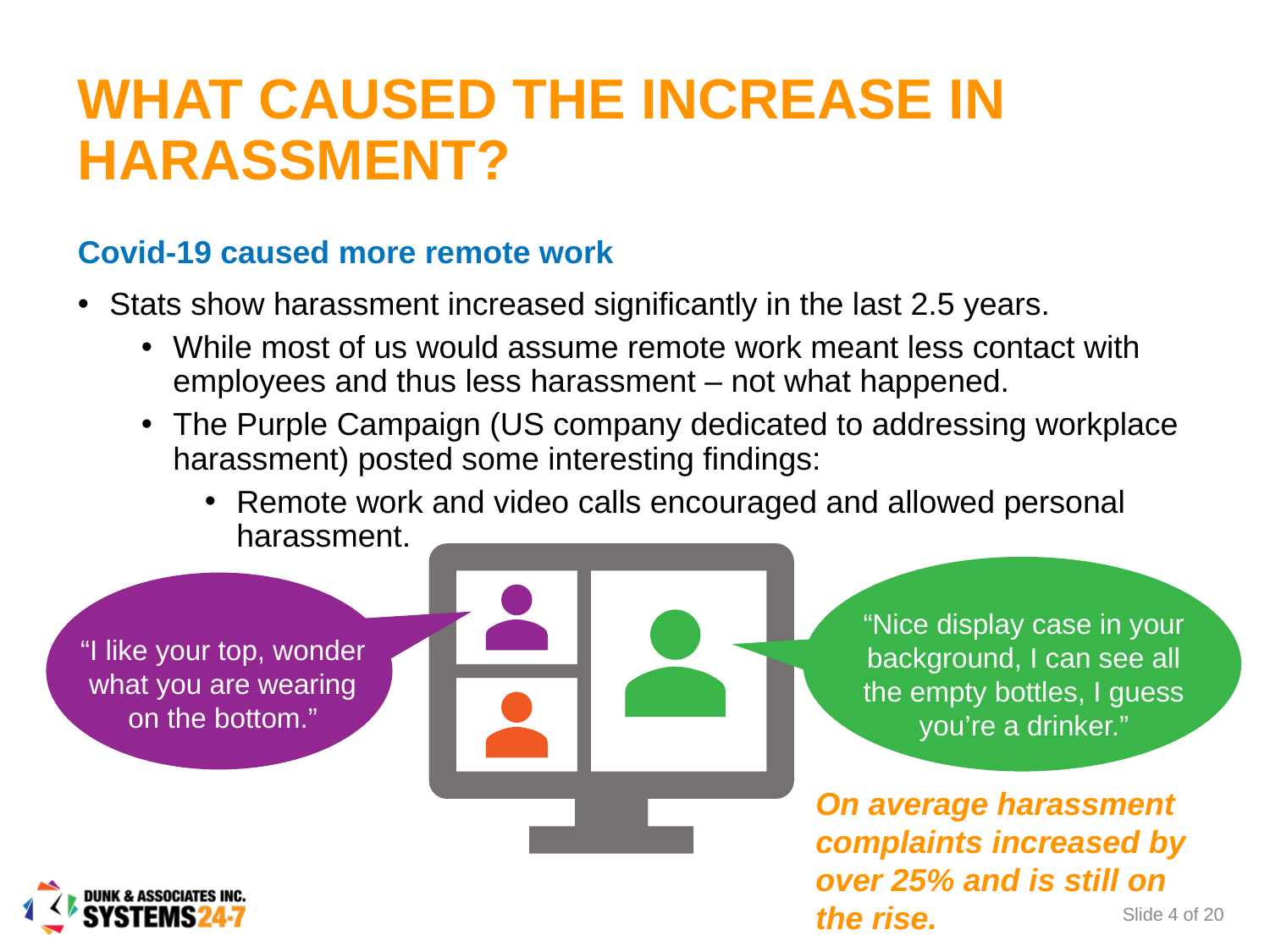

# WHAT CAUSED THE INCREASE IN HARASSMENT?
Covid-19 caused more remote work
Stats show harassment increased significantly in the last 2.5 years.
While most of us would assume remote work meant less contact with employees and thus less harassment – not what happened.
The Purple Campaign (US company dedicated to addressing workplace harassment) posted some interesting findings:
Remote work and video calls encouraged and allowed personal harassment.

“Nice display case in your background, I can see all the empty bottles, I guess you’re a drinker.”

“I like your top, wonder what you are wearing on the bottom.”

On average harassment complaints increased by over 25% and is still on the rise.
Slide 4 of 20